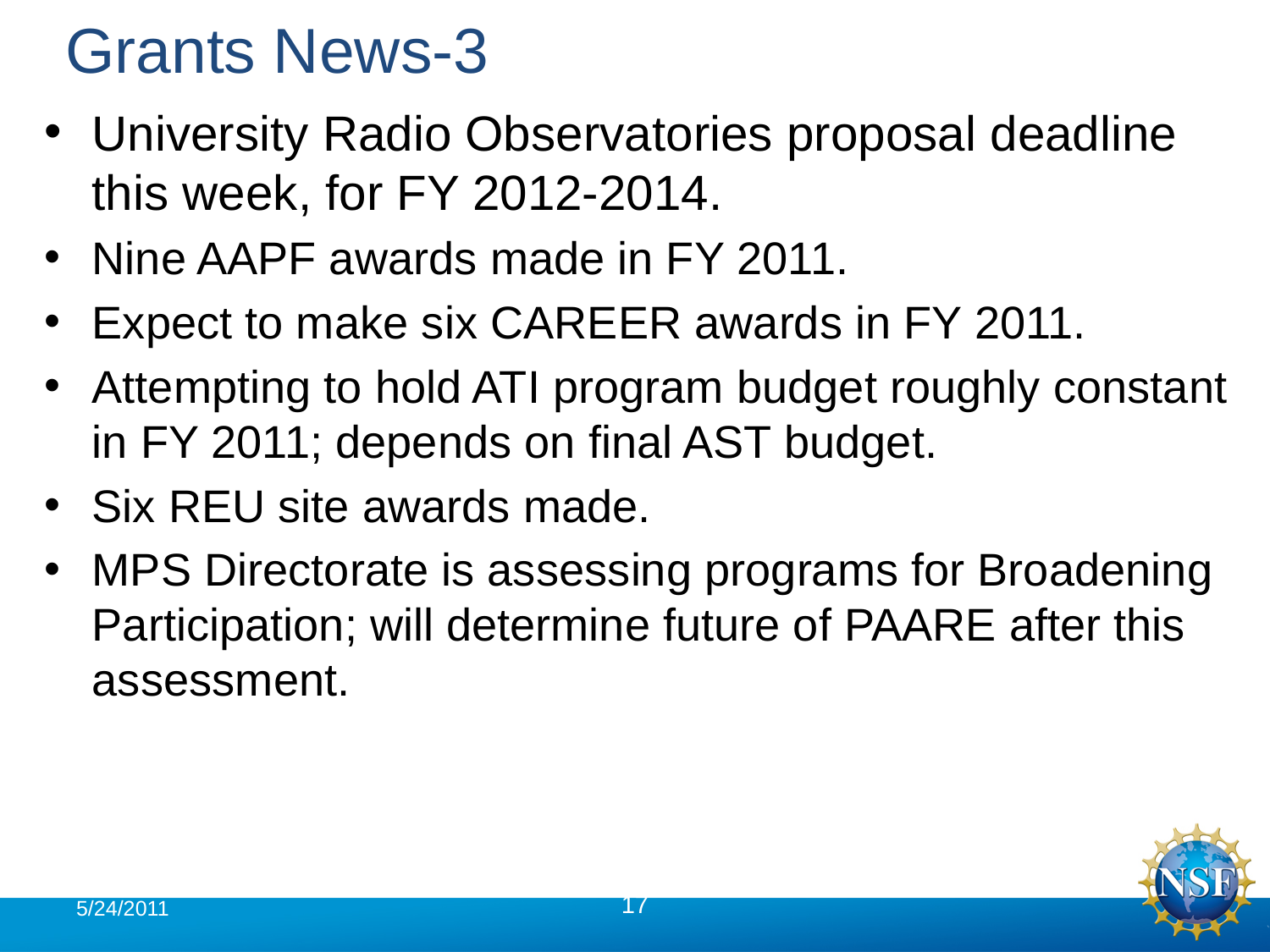

# Grants News-3
University Radio Observatories proposal deadline this week, for FY 2012-2014.
Nine AAPF awards made in FY 2011.
Expect to make six CAREER awards in FY 2011.
Attempting to hold ATI program budget roughly constant in FY 2011; depends on final AST budget.
Six REU site awards made.
MPS Directorate is assessing programs for Broadening Participation; will determine future of PAARE after this assessment.
5/24/2011
17